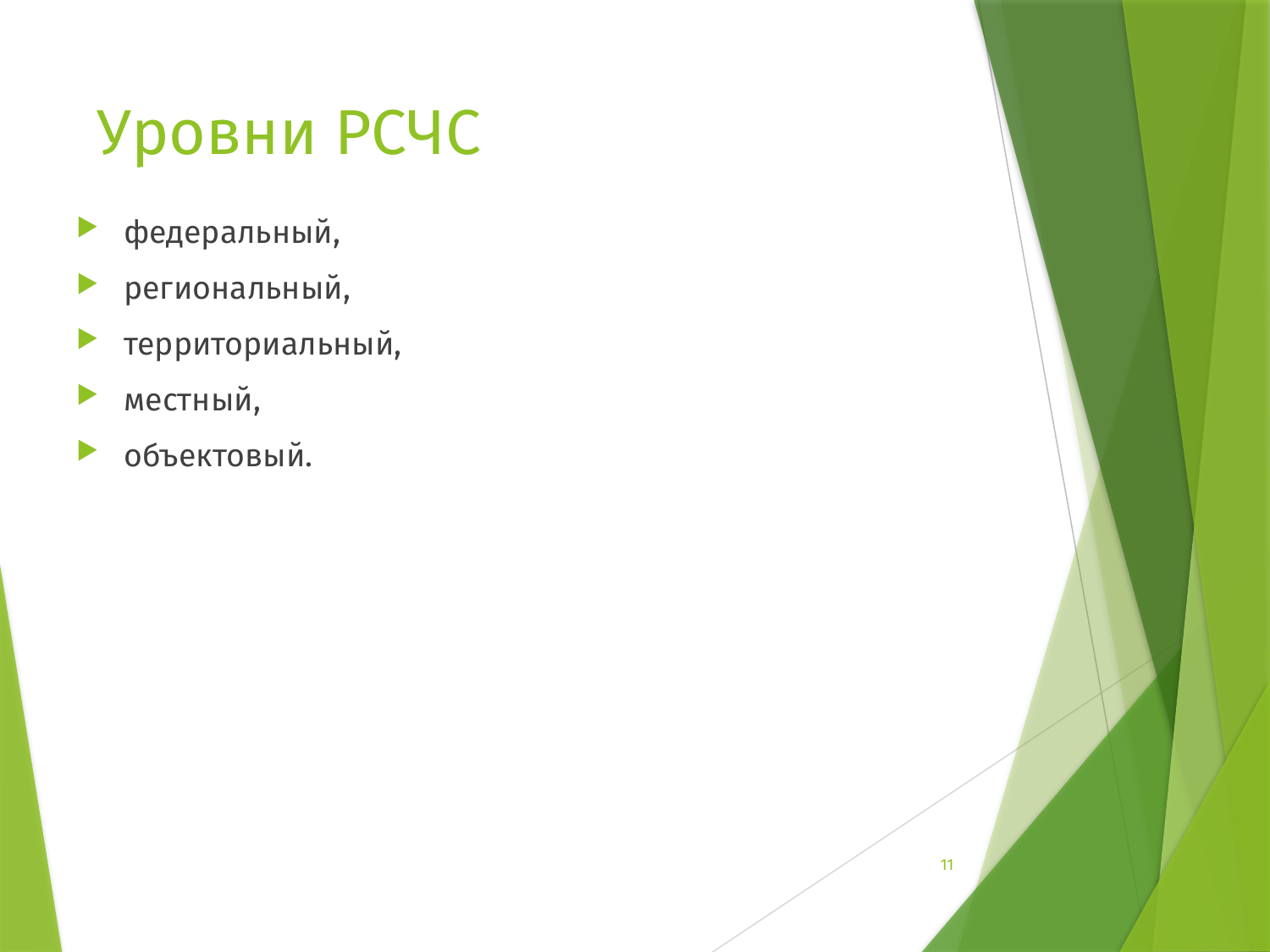

# Уровни РСЧС
федеральный,
региональный,
территориальный,
местный,
объектовый.
11